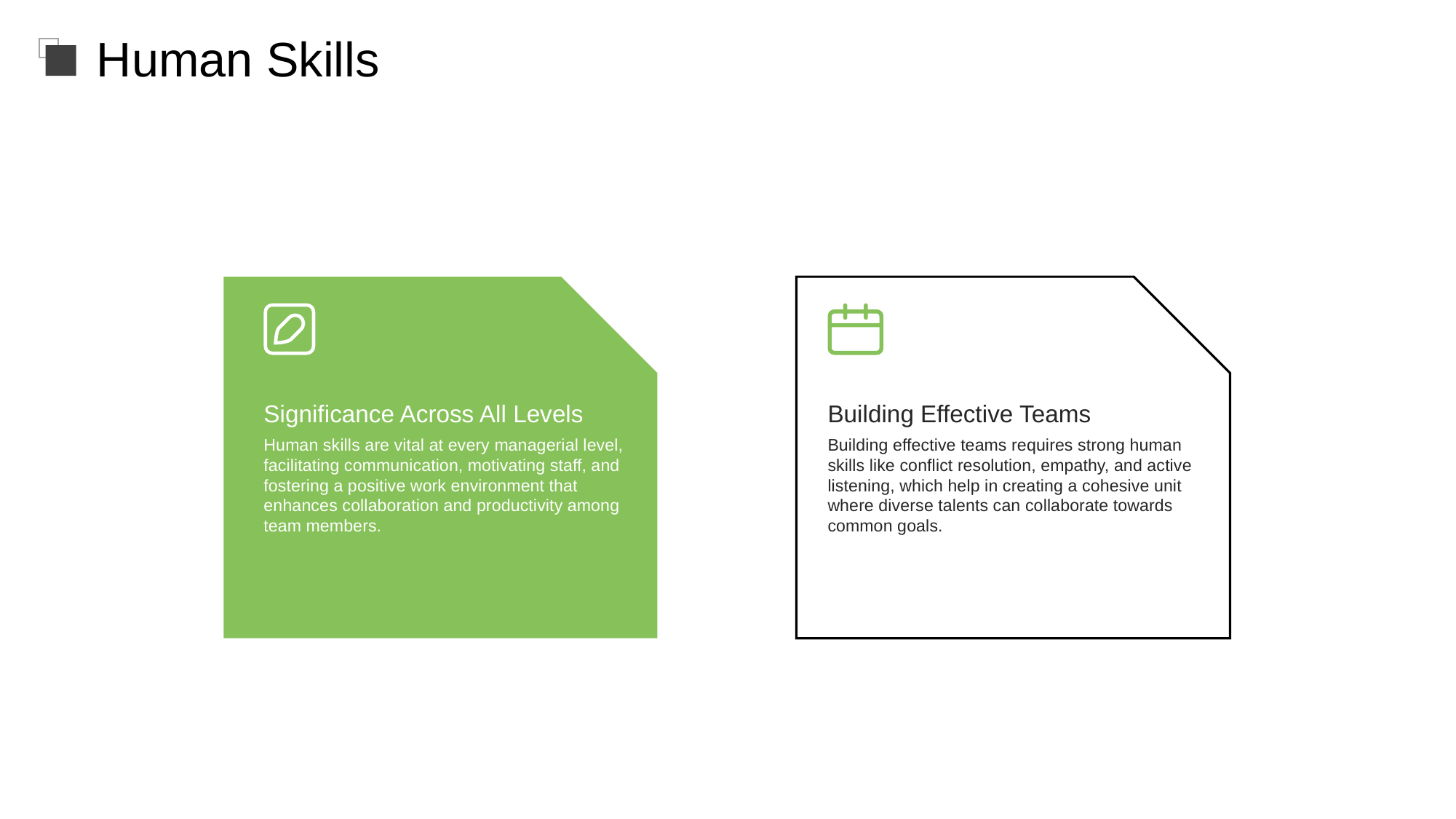

Human Skills

Significance Across All Levels
Building Effective Teams
Human skills are vital at every managerial level, facilitating communication, motivating staff, and fostering a positive work environment that enhances collaboration and productivity among team members.
Building effective teams requires strong human skills like conflict resolution, empathy, and active listening, which help in creating a cohesive unit where diverse talents can collaborate towards common goals.